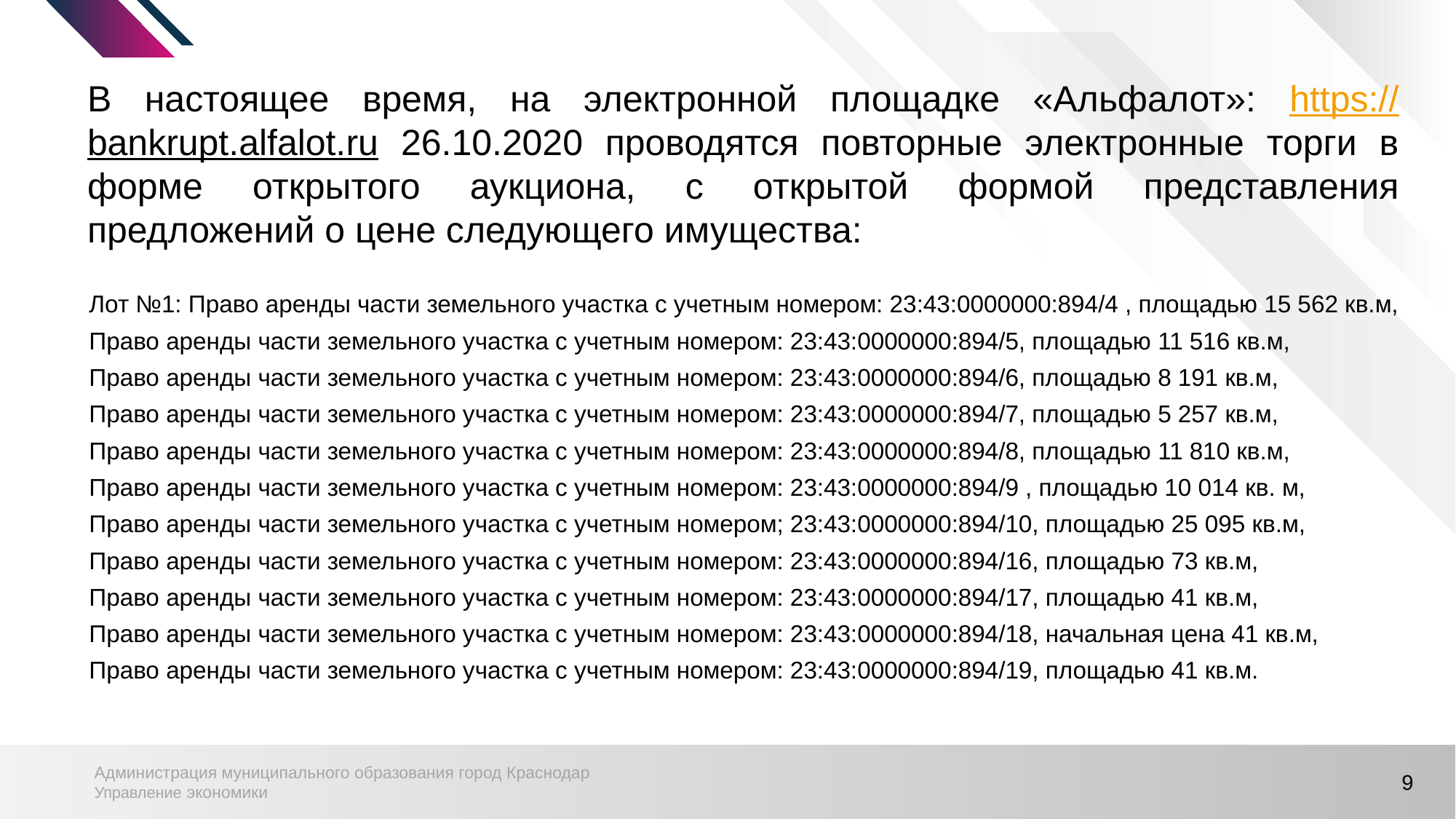

В настоящее время, на электронной площадке «Альфалот»: https://bankrupt.alfalot.ru 26.10.2020 проводятся повторные электронные торги в форме открытого аукциона, с открытой формой представления предложений о цене следующего имущества:

Лот №1: Право аренды части земельного участка с учетным номером: 23:43:0000000:894/4 , площадью 15 562 кв.м,
Право аренды части земельного участка с учетным номером: 23:43:0000000:894/5, площадью 11 516 кв.м,
Право аренды части земельного участка с учетным номером: 23:43:0000000:894/6, площадью 8 191 кв.м,
Право аренды части земельного участка с учетным номером: 23:43:0000000:894/7, площадью 5 257 кв.м,
Право аренды части земельного участка с учетным номером: 23:43:0000000:894/8, площадью 11 810 кв.м,
Право аренды части земельного участка с учетным номером: 23:43:0000000:894/9 , площадью 10 014 кв. м,
Право аренды части земельного участка с учетным номером; 23:43:0000000:894/10, площадью 25 095 кв.м,
Право аренды части земельного участка с учетным номером: 23:43:0000000:894/16, площадью 73 кв.м,
Право аренды части земельного участка с учетным номером: 23:43:0000000:894/17, площадью 41 кв.м,
Право аренды части земельного участка с учетным номером: 23:43:0000000:894/18, начальная цена 41 кв.м,
Право аренды части земельного участка с учетным номером: 23:43:0000000:894/19, площадью 41 кв.м.